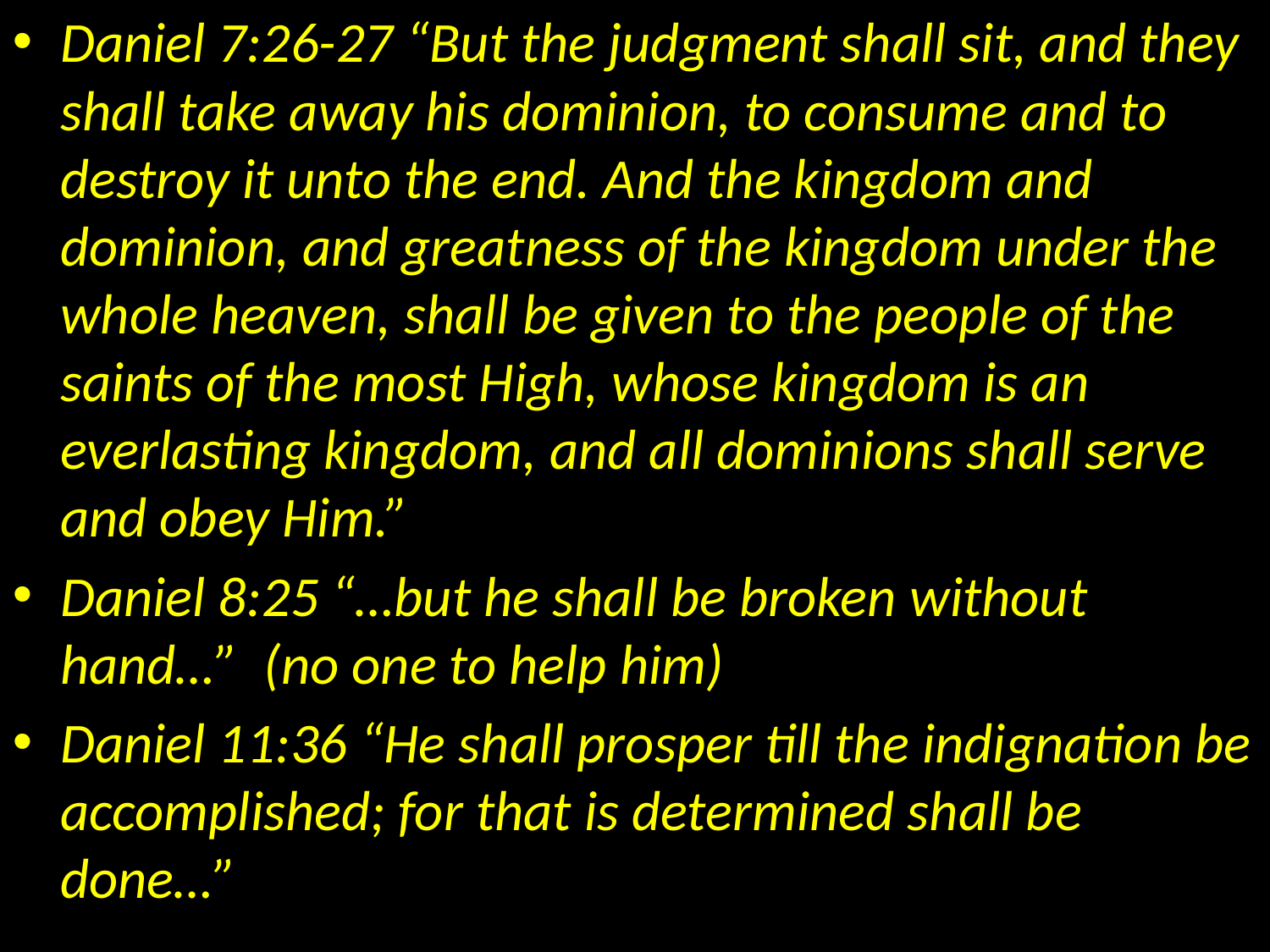

Daniel 7:26-27 “But the judgment shall sit, and they shall take away his dominion, to consume and to destroy it unto the end. And the kingdom and dominion, and greatness of the kingdom under the whole heaven, shall be given to the people of the saints of the most High, whose kingdom is an everlasting kingdom, and all dominions shall serve and obey Him.”
Daniel 8:25 “…but he shall be broken without hand…”  (no one to help him)
Daniel 11:36 “He shall prosper till the indignation be accomplished; for that is determined shall be done…”